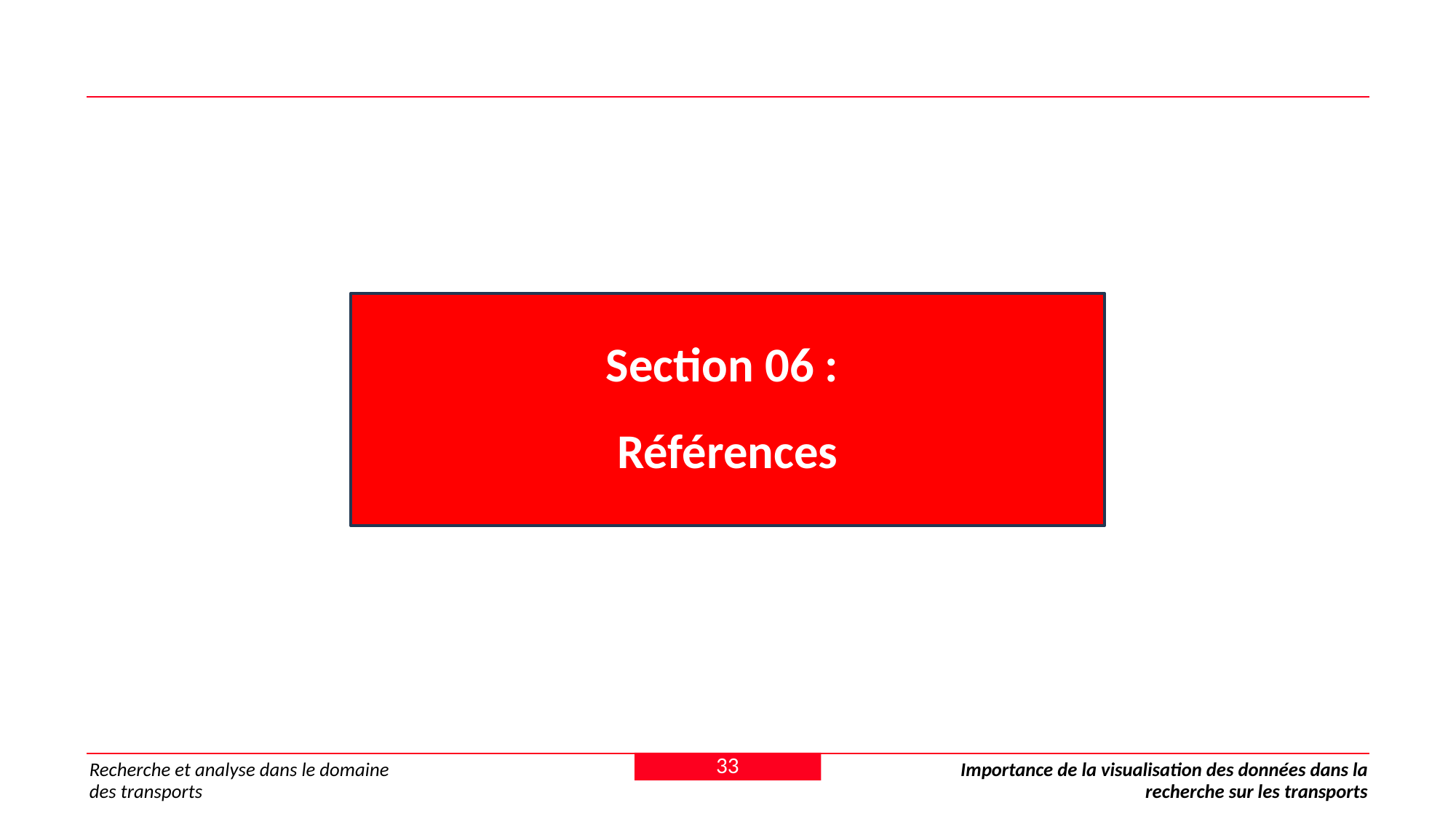

#
Section 06 :
Références
33
Recherche et analyse dans le domaine des transports
Importance de la visualisation des données dans la recherche sur les transports